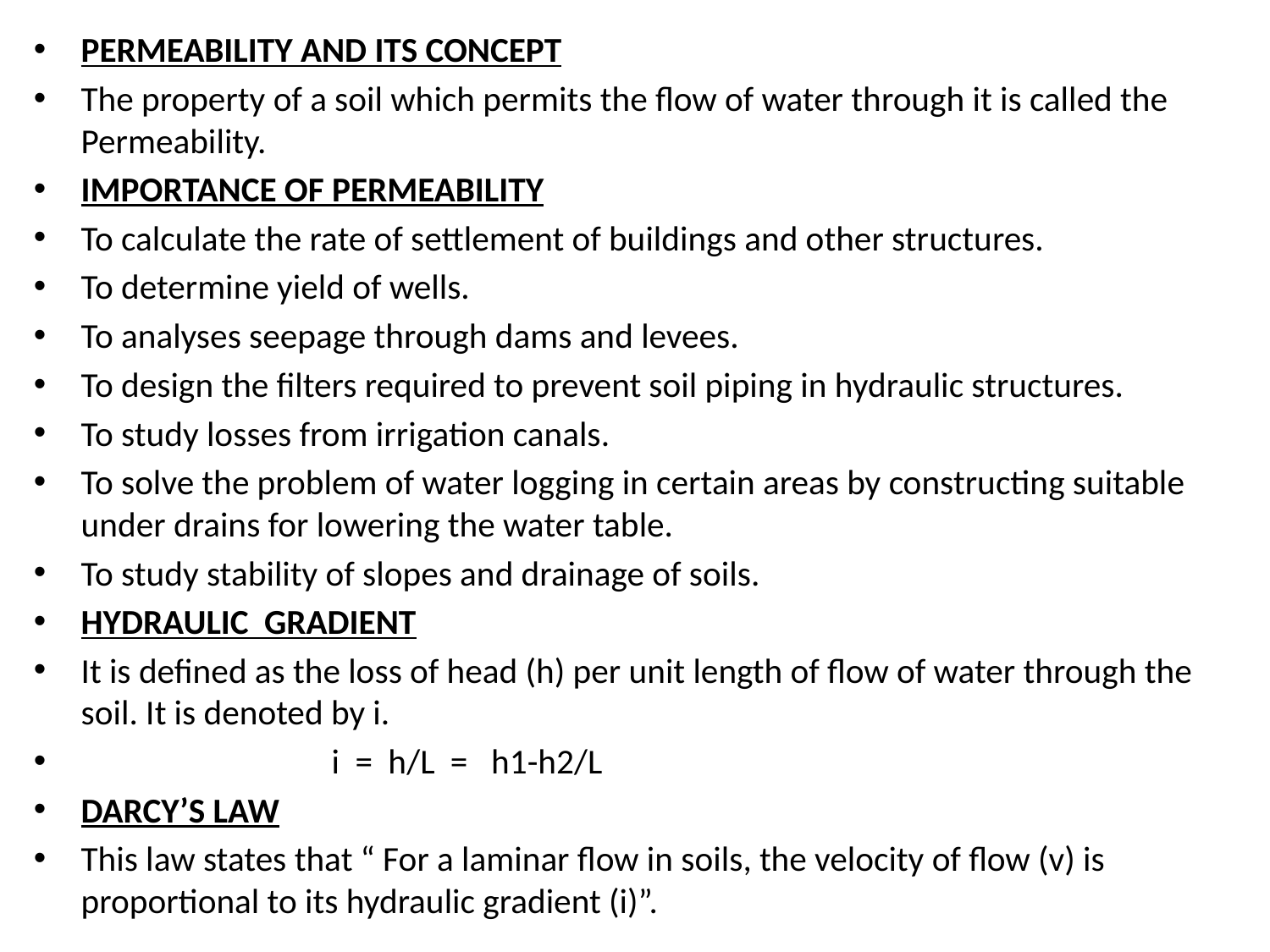

PERMEABILITY AND ITS CONCEPT
The property of a soil which permits the flow of water through it is called the Permeability.
IMPORTANCE OF PERMEABILITY
To calculate the rate of settlement of buildings and other structures.
To determine yield of wells.
To analyses seepage through dams and levees.
To design the filters required to prevent soil piping in hydraulic structures.
To study losses from irrigation canals.
To solve the problem of water logging in certain areas by constructing suitable under drains for lowering the water table.
To study stability of slopes and drainage of soils.
HYDRAULIC  GRADIENT
It is defined as the loss of head (h) per unit length of flow of water through the soil. It is denoted by i.
                                i  =  h/L  =   h1-h2/L
DARCY’S LAW
This law states that “ For a laminar flow in soils, the velocity of flow (v) is proportional to its hydraulic gradient (i)”.